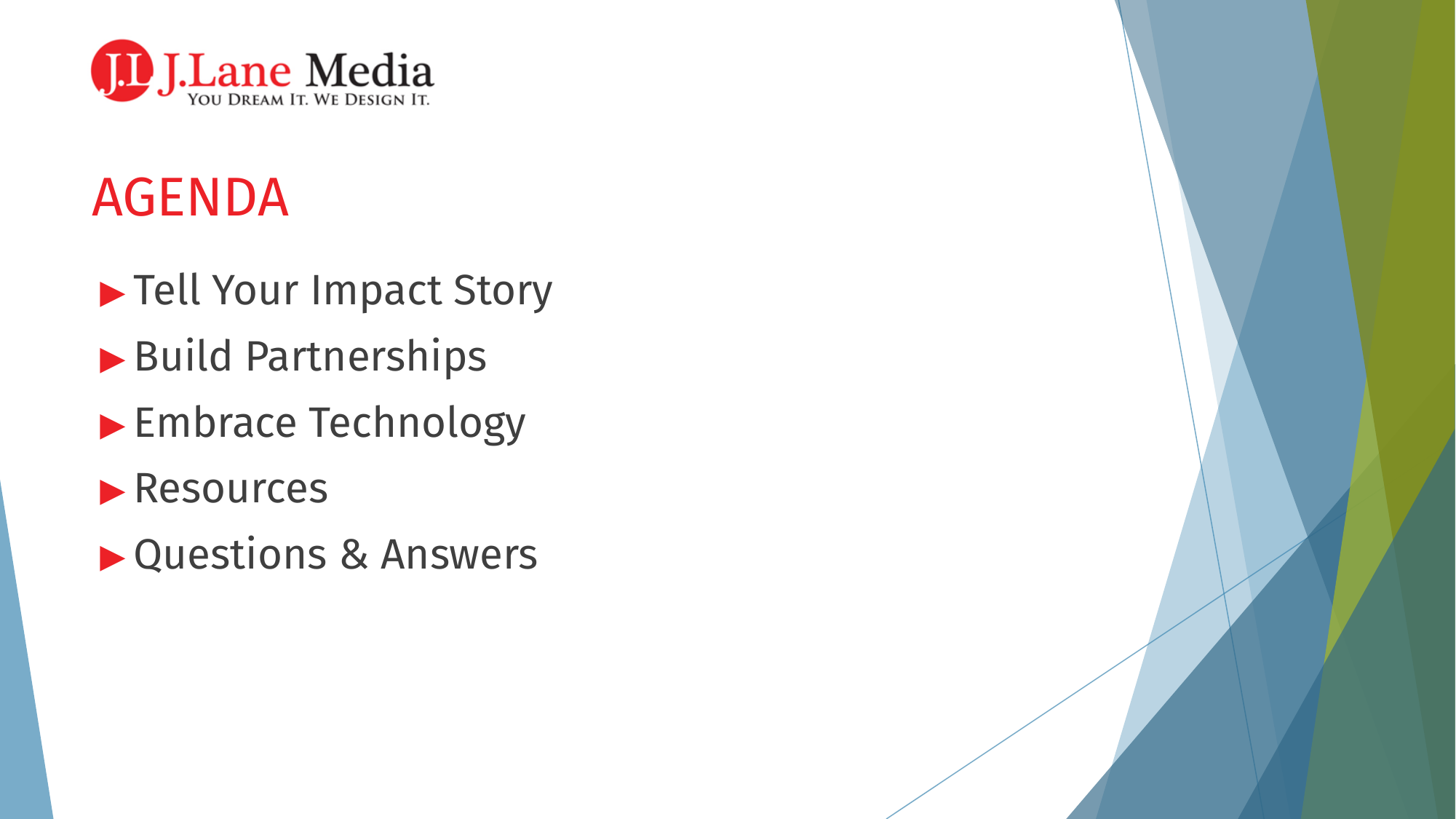

# AGENDA
Tell Your Impact Story
Build Partnerships
Embrace Technology
Resources
Questions & Answers